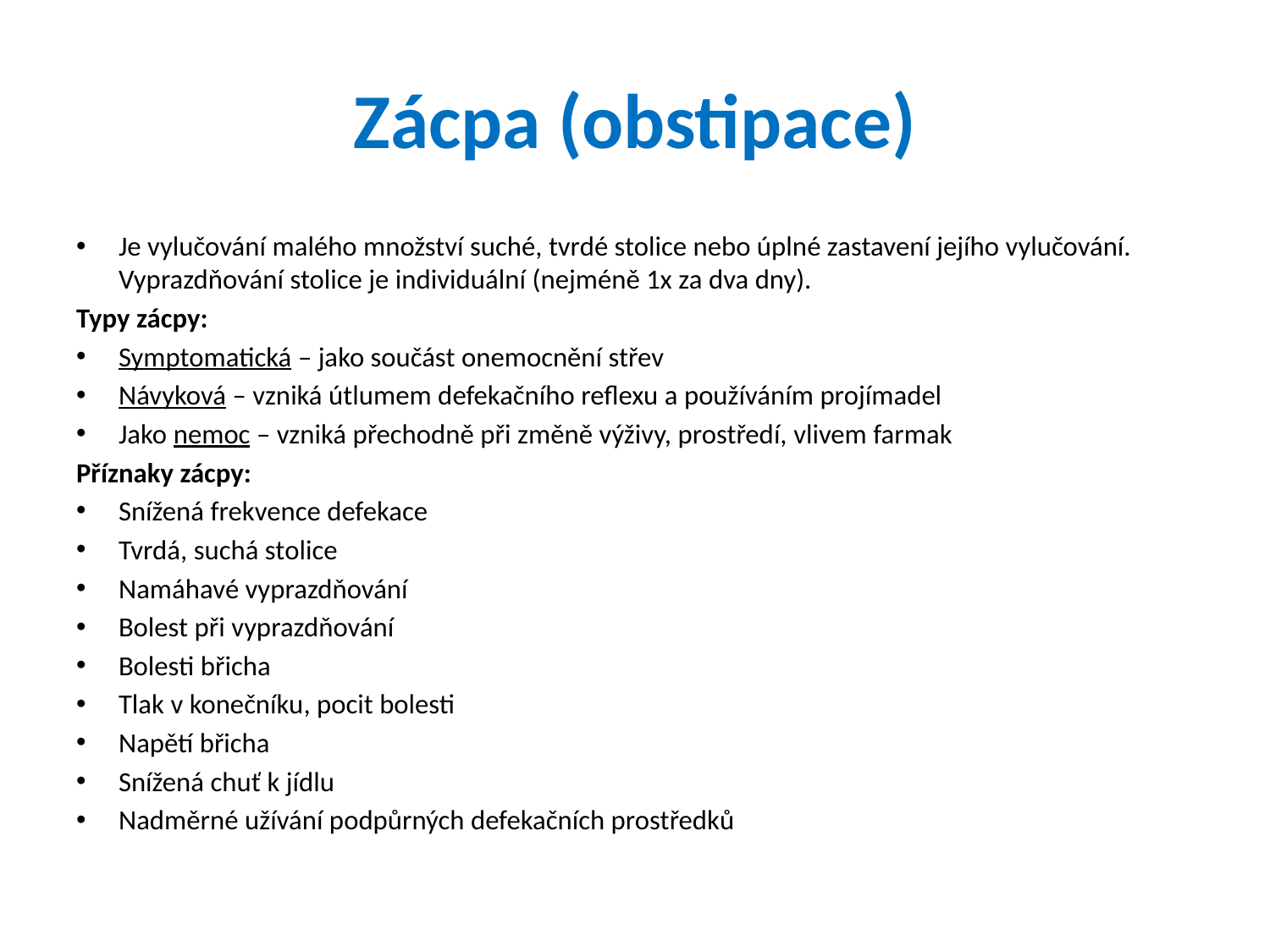

# Zácpa (obstipace)
Je vylučování malého množství suché, tvrdé stolice nebo úplné zastavení jejího vylučování. Vyprazdňování stolice je individuální (nejméně 1x za dva dny).
Typy zácpy:
Symptomatická – jako součást onemocnění střev
Návyková – vzniká útlumem defekačního reflexu a používáním projímadel
Jako nemoc – vzniká přechodně při změně výživy, prostředí, vlivem farmak
Příznaky zácpy:
Snížená frekvence defekace
Tvrdá, suchá stolice
Namáhavé vyprazdňování
Bolest při vyprazdňování
Bolesti břicha
Tlak v konečníku, pocit bolesti
Napětí břicha
Snížená chuť k jídlu
Nadměrné užívání podpůrných defekačních prostředků